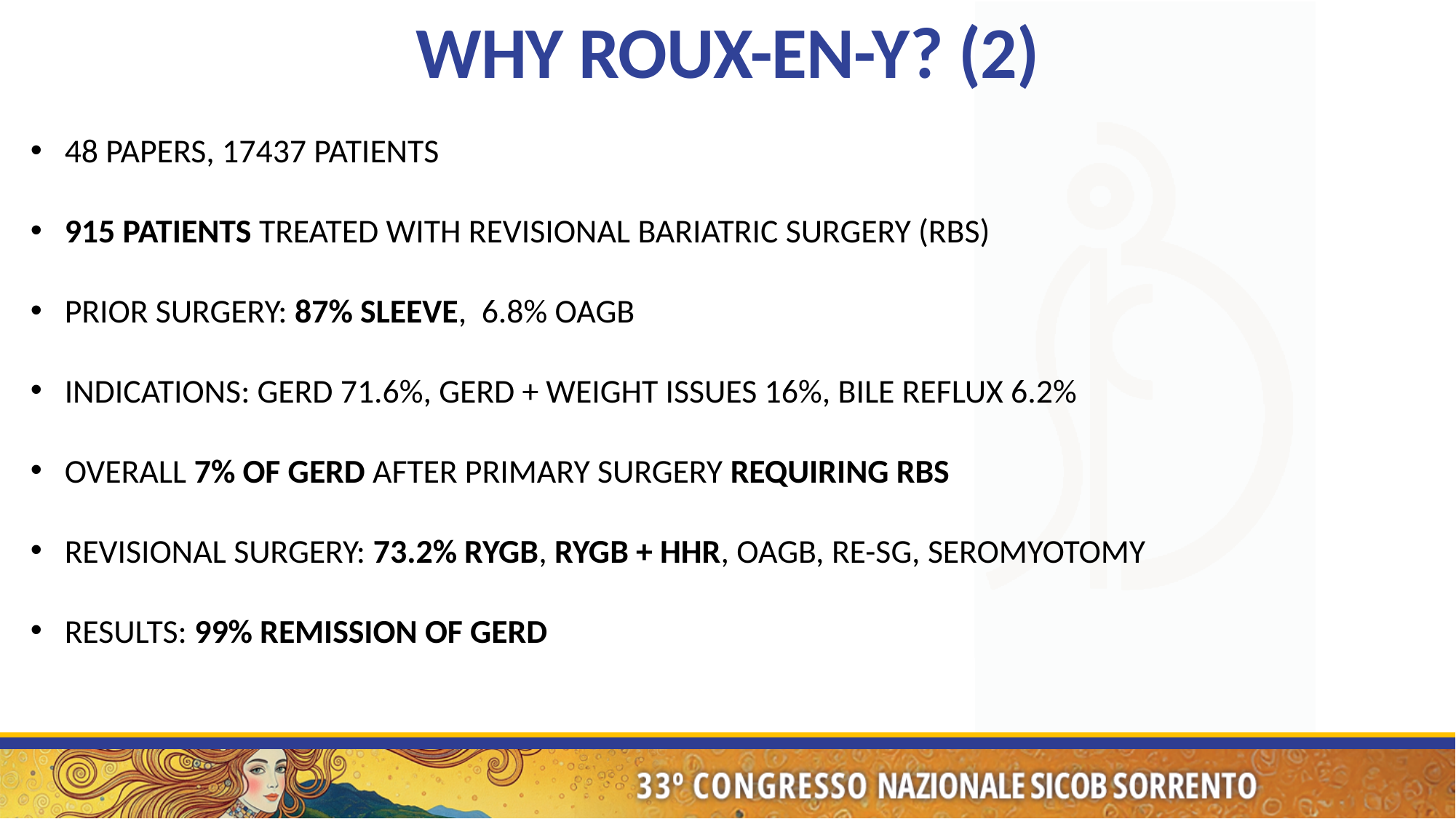

WHY ROUX-EN-Y? (2)
48 PAPERS, 17437 PATIENTS

915 PATIENTS TREATED WITH REVISIONAL BARIATRIC SURGERY (RBS)

PRIOR SURGERY: 87% SLEEVE,  6.8% OAGB

INDICATIONS: GERD 71.6%, GERD + WEIGHT ISSUES 16%, BILE REFLUX 6.2%

OVERALL 7% OF GERD AFTER PRIMARY SURGERY REQUIRING RBS

REVISIONAL SURGERY: 73.2% RYGB, RYGB + HHR, OAGB, RE-SG, SEROMYOTOMY

RESULTS: 99% REMISSION OF GERD